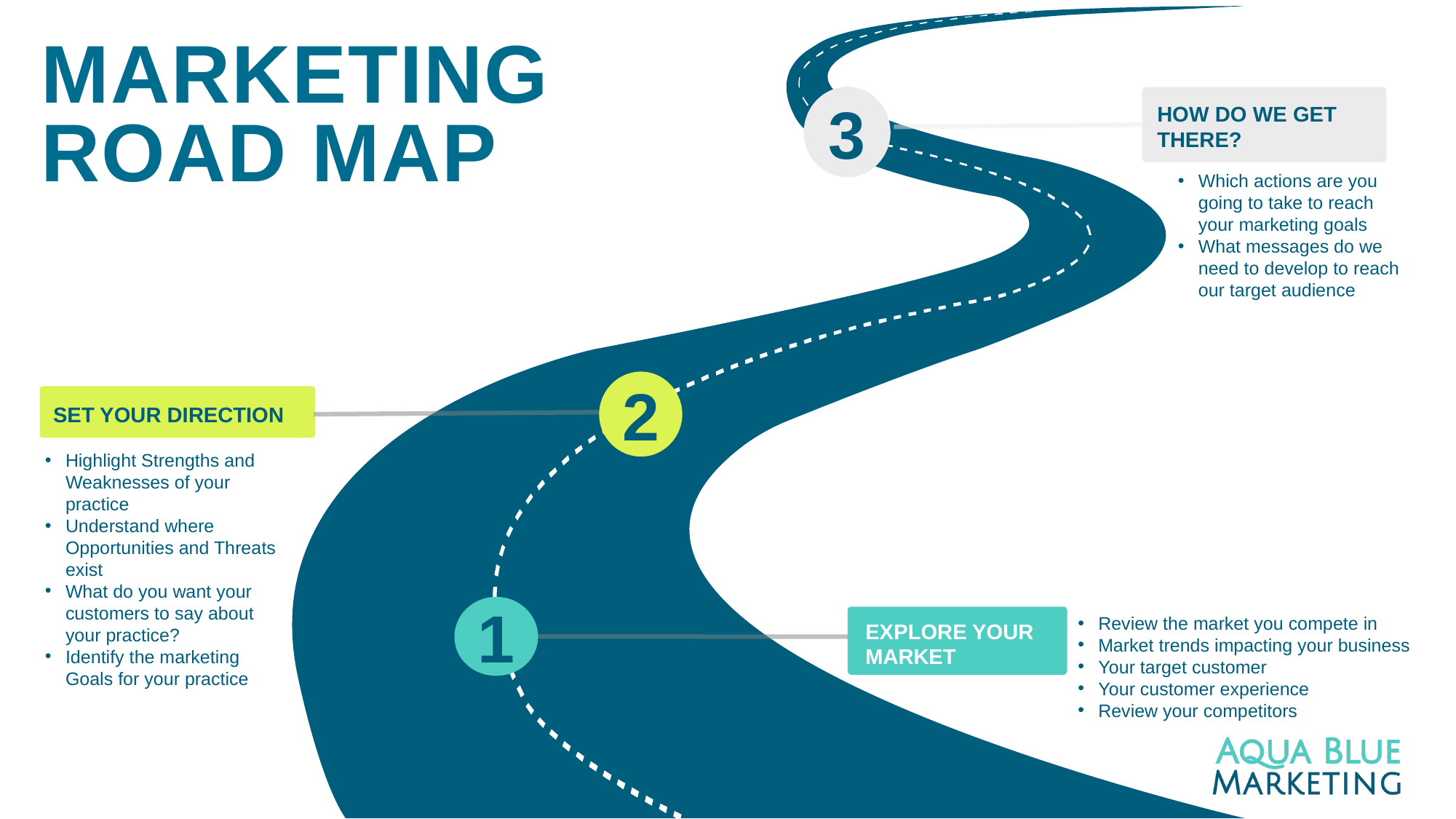

Marketing
ROAD MAP

3

HOW DO WE GET THERE?

Which actions are you going to take to reach your marketing goals
What messages do we need to develop to reach our target audience

2

SET YOUR DIRECTION

Highlight Strengths and Weaknesses of your practice
Understand where Opportunities and Threats exist
What do you want your customers to say about your practice?
Identify the marketing Goals for your practice

1
Review the market you compete in
Market trends impacting your business
Your target customer
Your customer experience
Review your competitors

EXPLORE YOUR MARKET